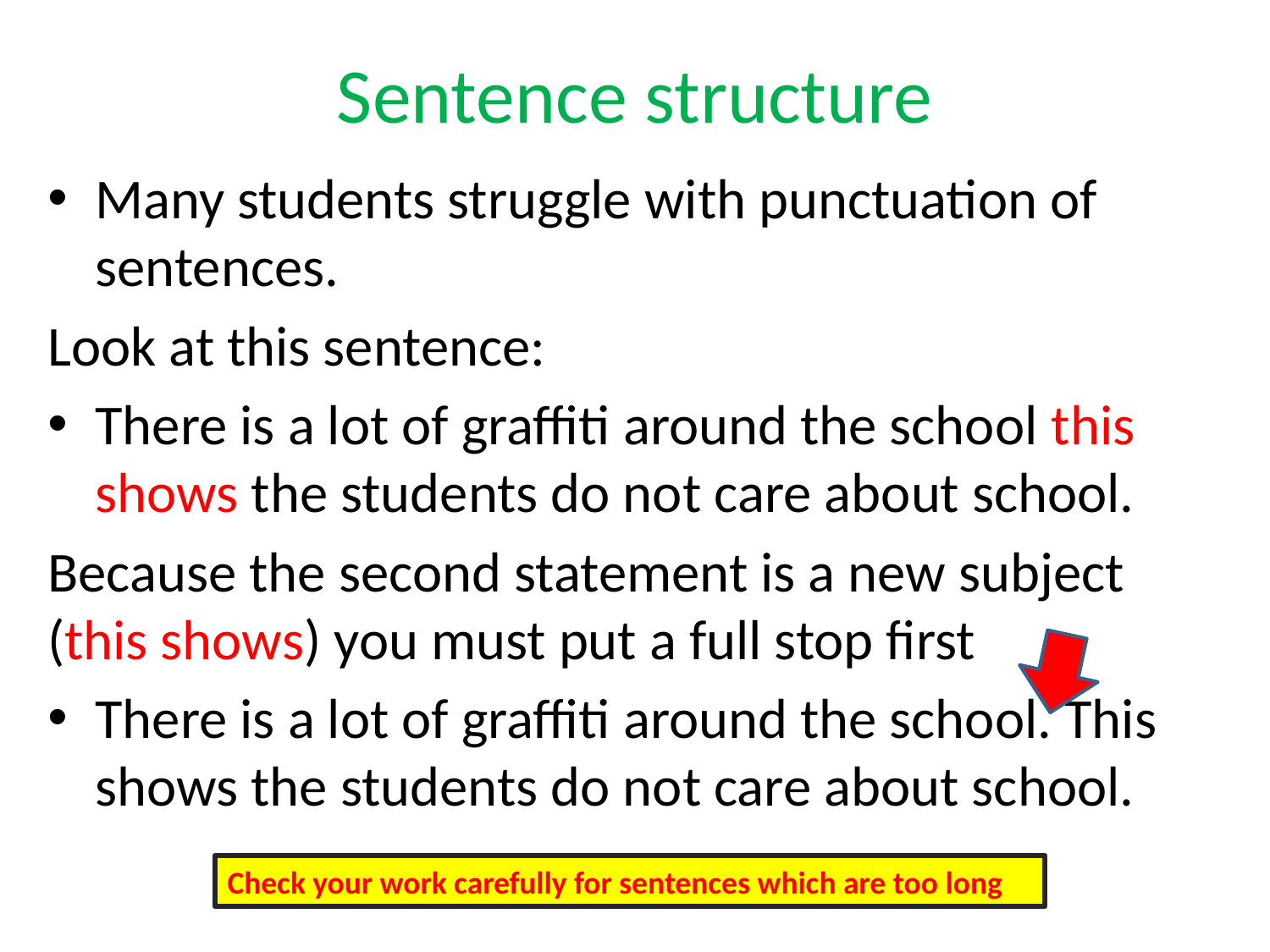

# Sentence structure
Many students struggle with punctuation of sentences.
Look at this sentence:
There is a lot of graffiti around the school this shows the students do not care about school.
Because the second statement is a new subject (this shows) you must put a full stop first
There is a lot of graffiti around the school. This shows the students do not care about school.

Check your work carefully for sentences which are too long